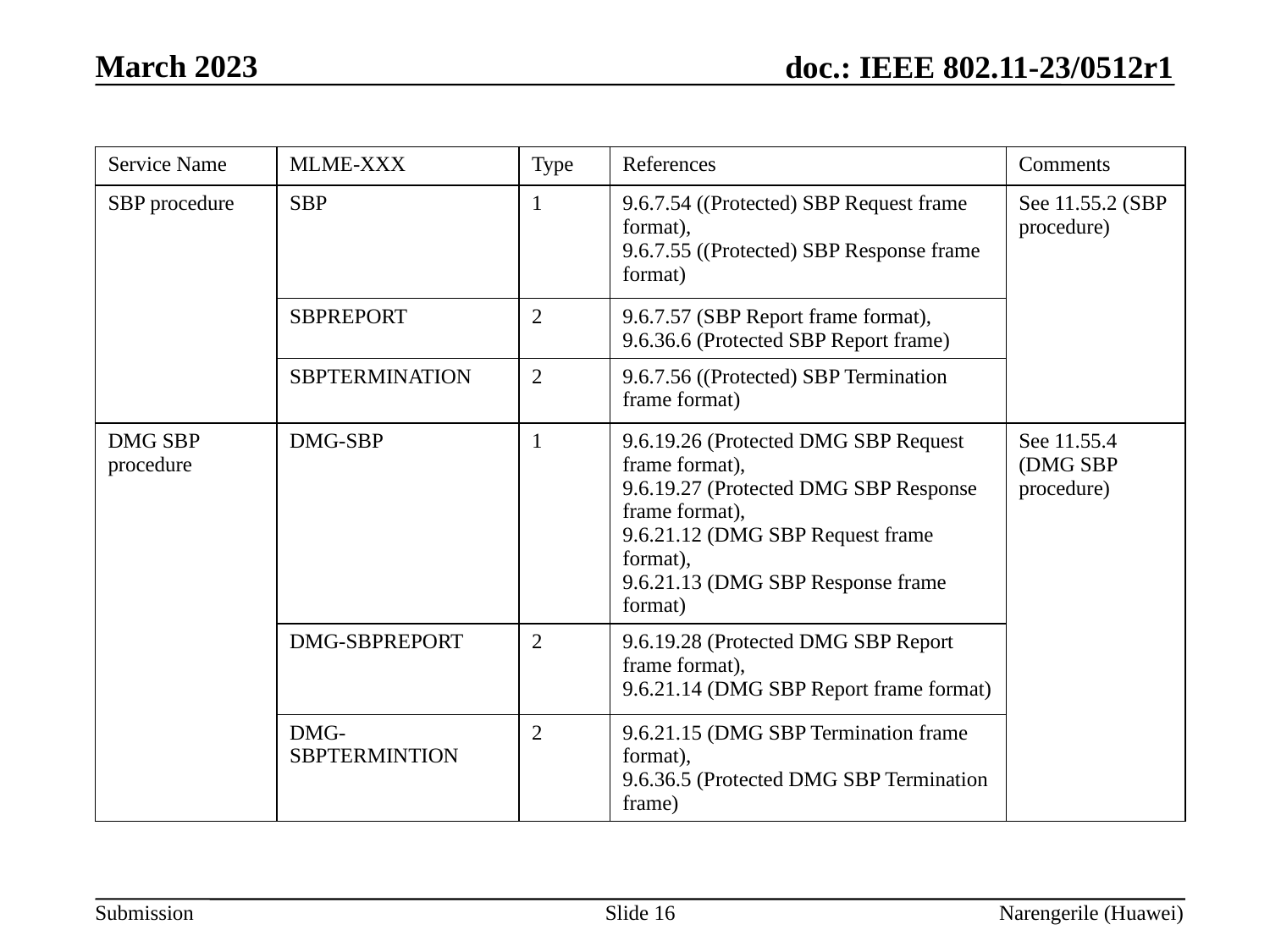

| Service Name | MLME-XXX | Type | References | Comments |
| --- | --- | --- | --- | --- |
| SBP procedure | SBP | 1 | 9.6.7.54 ((Protected) SBP Request frame format), 9.6.7.55 ((Protected) SBP Response frame format) | See 11.55.2 (SBP procedure) |
|  | SBPREPORT | 2 | 9.6.7.57 (SBP Report frame format), 9.6.36.6 (Protected SBP Report frame) |  |
|  | SBPTERMINATION | 2 | 9.6.7.56 ((Protected) SBP Termination frame format) |  |
| DMG SBP procedure | DMG-SBP | 1 | 9.6.19.26 (Protected DMG SBP Request frame format), 9.6.19.27 (Protected DMG SBP Response frame format), 9.6.21.12 (DMG SBP Request frame format), 9.6.21.13 (DMG SBP Response frame format) | See 11.55.4 (DMG SBP procedure) |
|  | DMG-SBPREPORT | 2 | 9.6.19.28 (Protected DMG SBP Report frame format), 9.6.21.14 (DMG SBP Report frame format) |  |
|  | DMG-SBPTERMINTION | 2 | 9.6.21.15 (DMG SBP Termination frame format), 9.6.36.5 (Protected DMG SBP Termination frame) |  |
Slide 16